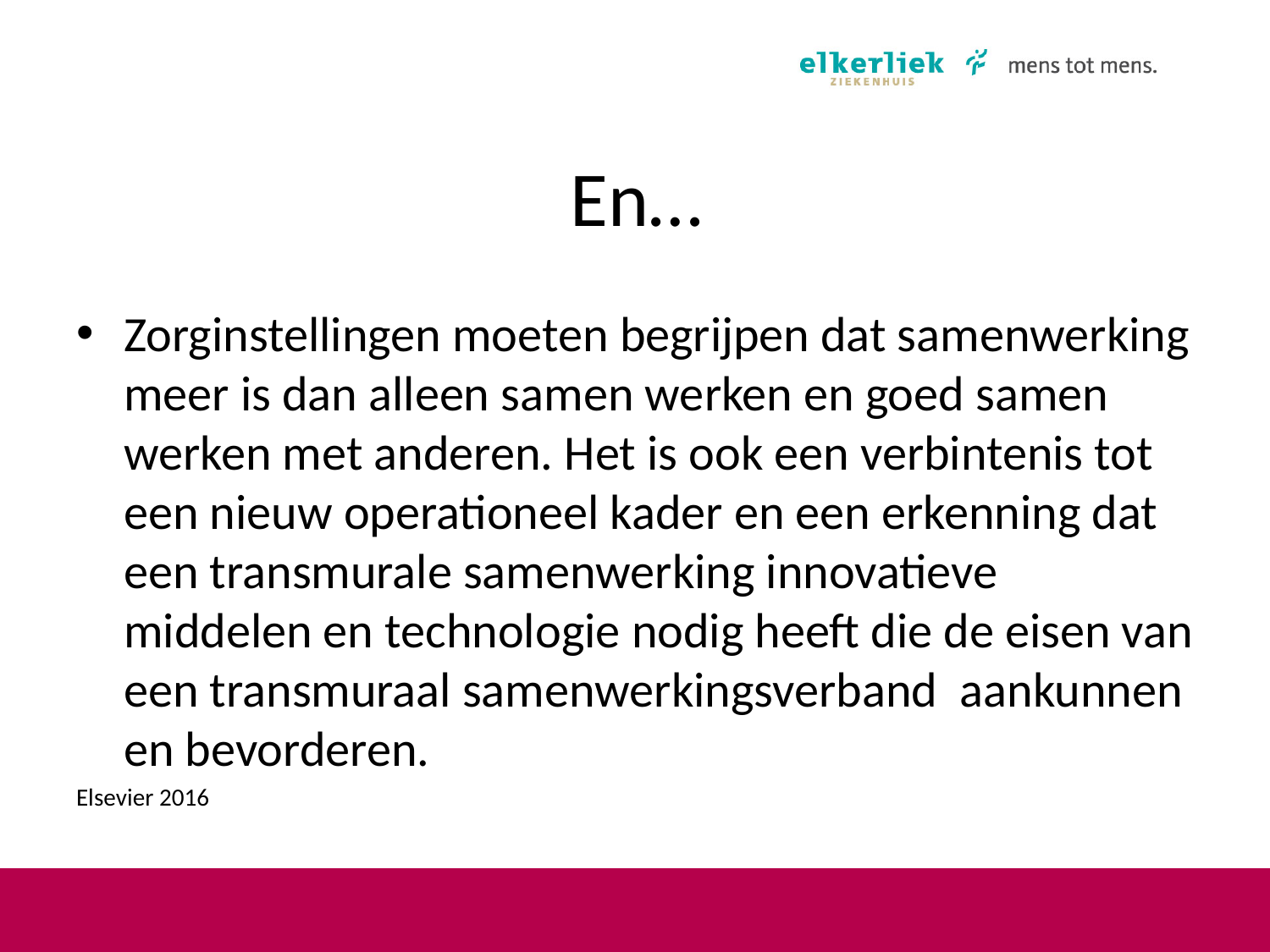

# En…
Zorginstellingen moeten begrijpen dat samenwerking meer is dan alleen samen werken en goed samen werken met anderen. Het is ook een verbintenis tot een nieuw operationeel kader en een erkenning dat een transmurale samenwerking innovatieve middelen en technologie nodig heeft die de eisen van een transmuraal samenwerkingsverband  aankunnen en bevorderen.
Elsevier 2016